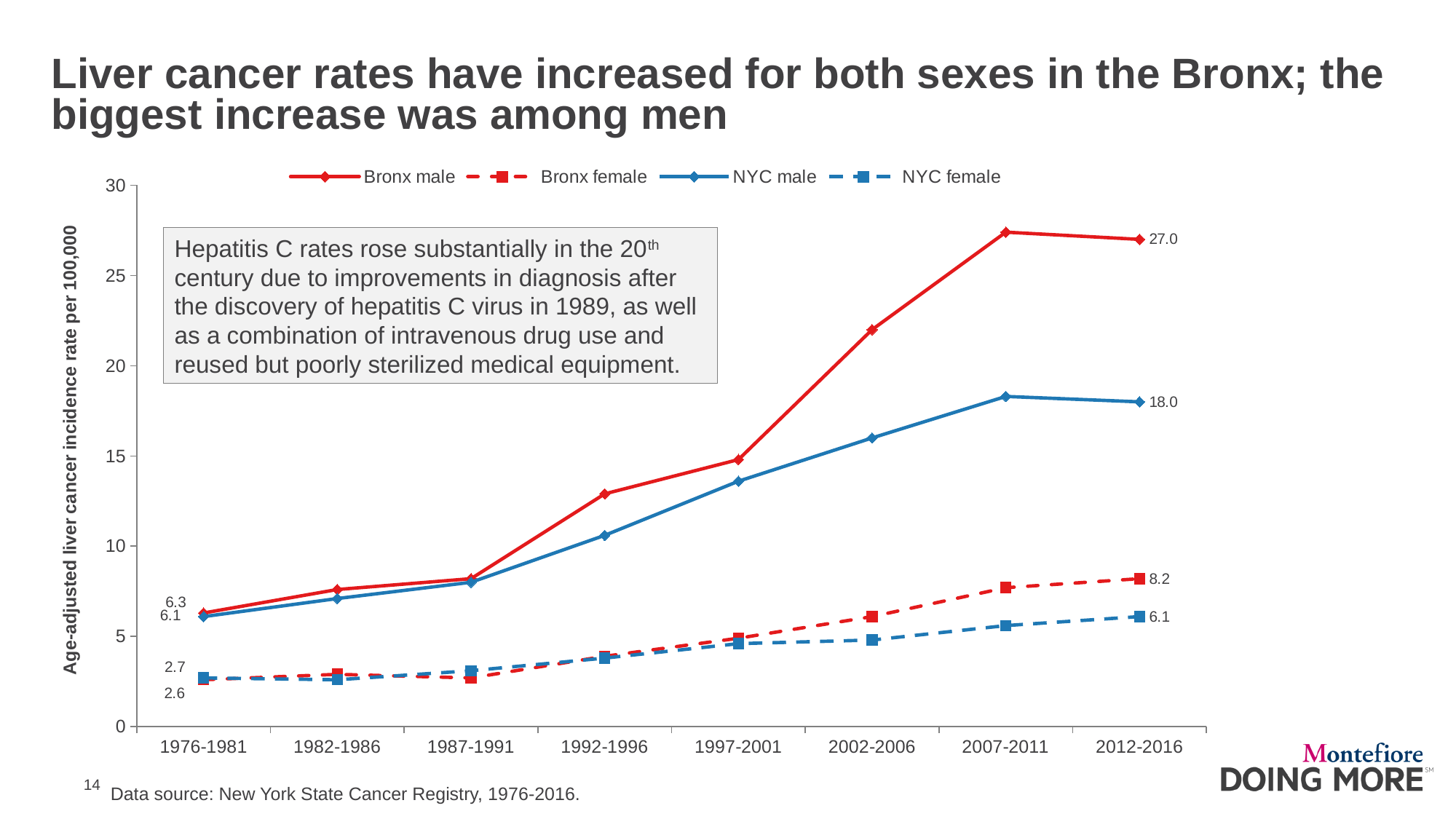

Liver cancer rates have increased for both sexes in the Bronx; the biggest increase was among men

### Chart

| Category | Bronx male | Bronx female | NYC male | NYC female |
|---|---|---|---|---|
| 1976-1981 | 6.3 | 2.6 | 6.1 | 2.7 |
| 1982-1986 | 7.6 | 2.9 | 7.1 | 2.6 |
| 1987-1991 | 8.2 | 2.7 | 8.0 | 3.1 |
| 1992-1996 | 12.9 | 3.9 | 10.6 | 3.8 |
| 1997-2001 | 14.8 | 4.9 | 13.6 | 4.6 |
| 2002-2006 | 22.0 | 6.1 | 16.0 | 4.8 |
| 2007-2011 | 27.4 | 7.7 | 18.3 | 5.6 |
| 2012-2016 | 27.0 | 8.2 | 18.0 | 6.1 |
Hepatitis C rates rose substantially in the 20th century due to improvements in diagnosis after the discovery of hepatitis C virus in 1989, as well as a combination of intravenous drug use and reused but poorly sterilized medical equipment.
Data source: New York State Cancer Registry, 1976-2016.